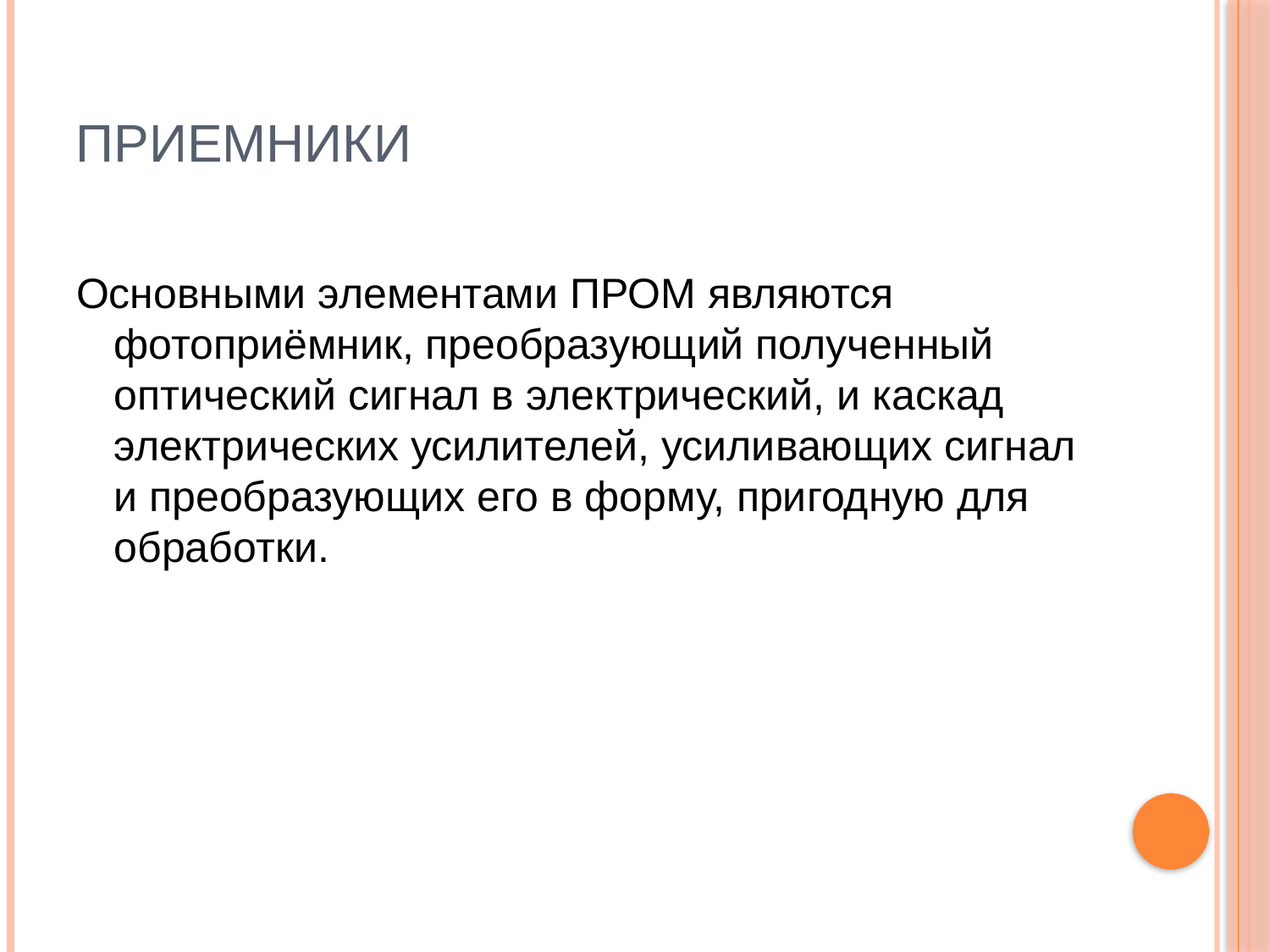

# Приемники

Основными элементами ПРОМ являются фотоприёмник, преобразующий полученный оптический сигнал в электрический, и каскад электрических усилителей, усиливающих сигнал и преобразующих его в форму, пригодную для обработки.